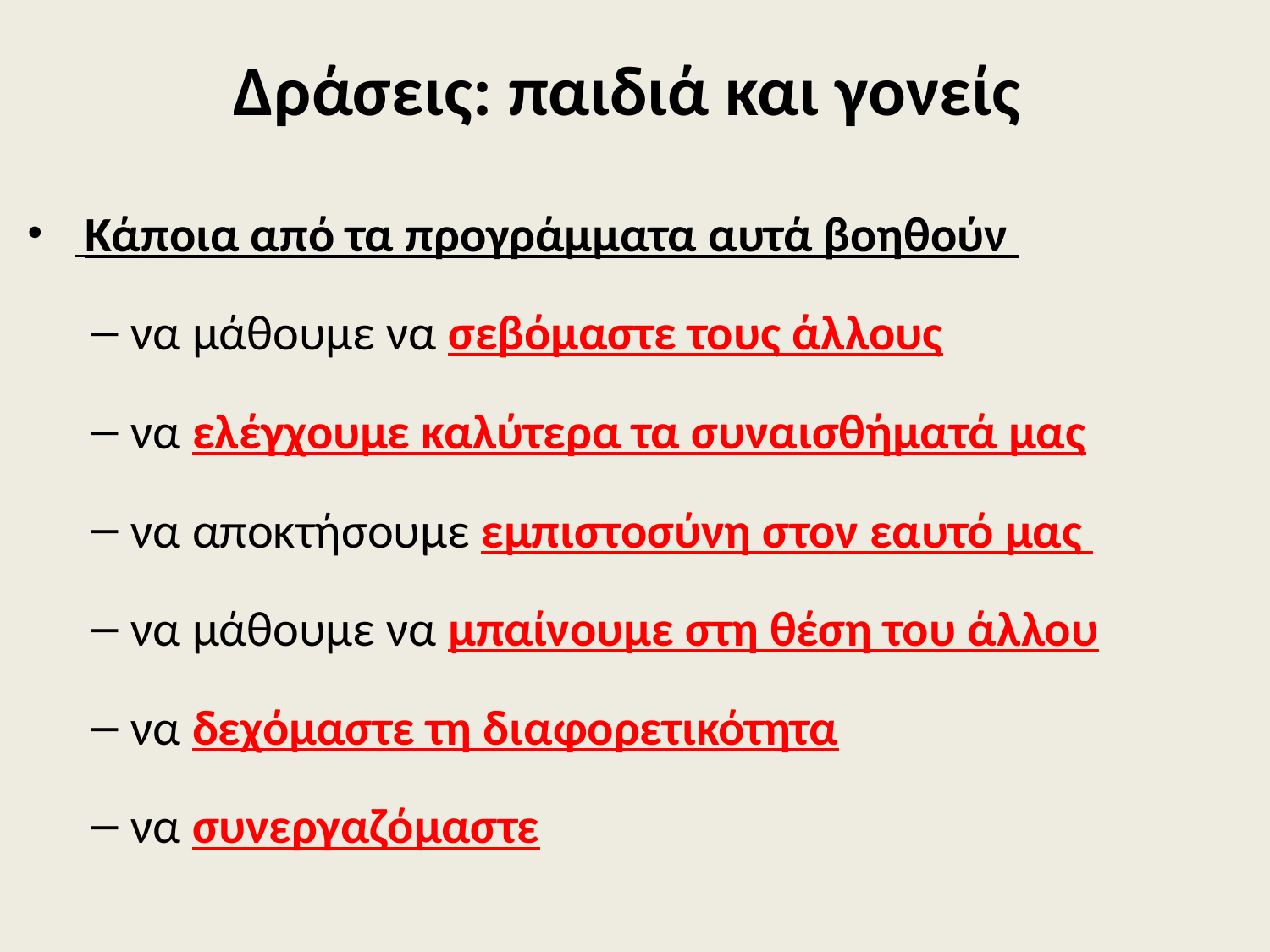

# Δράσεις: παιδιά και γονείς
 Κάποια από τα προγράμματα αυτά βοηθούν
να μάθουμε να σεβόμαστε τους άλλους
να ελέγχουμε καλύτερα τα συναισθήματά μας
να αποκτήσουμε εμπιστοσύνη στον εαυτό μας
να μάθουμε να μπαίνουμε στη θέση του άλλου
να δεχόμαστε τη διαφορετικότητα
να συνεργαζόμαστε